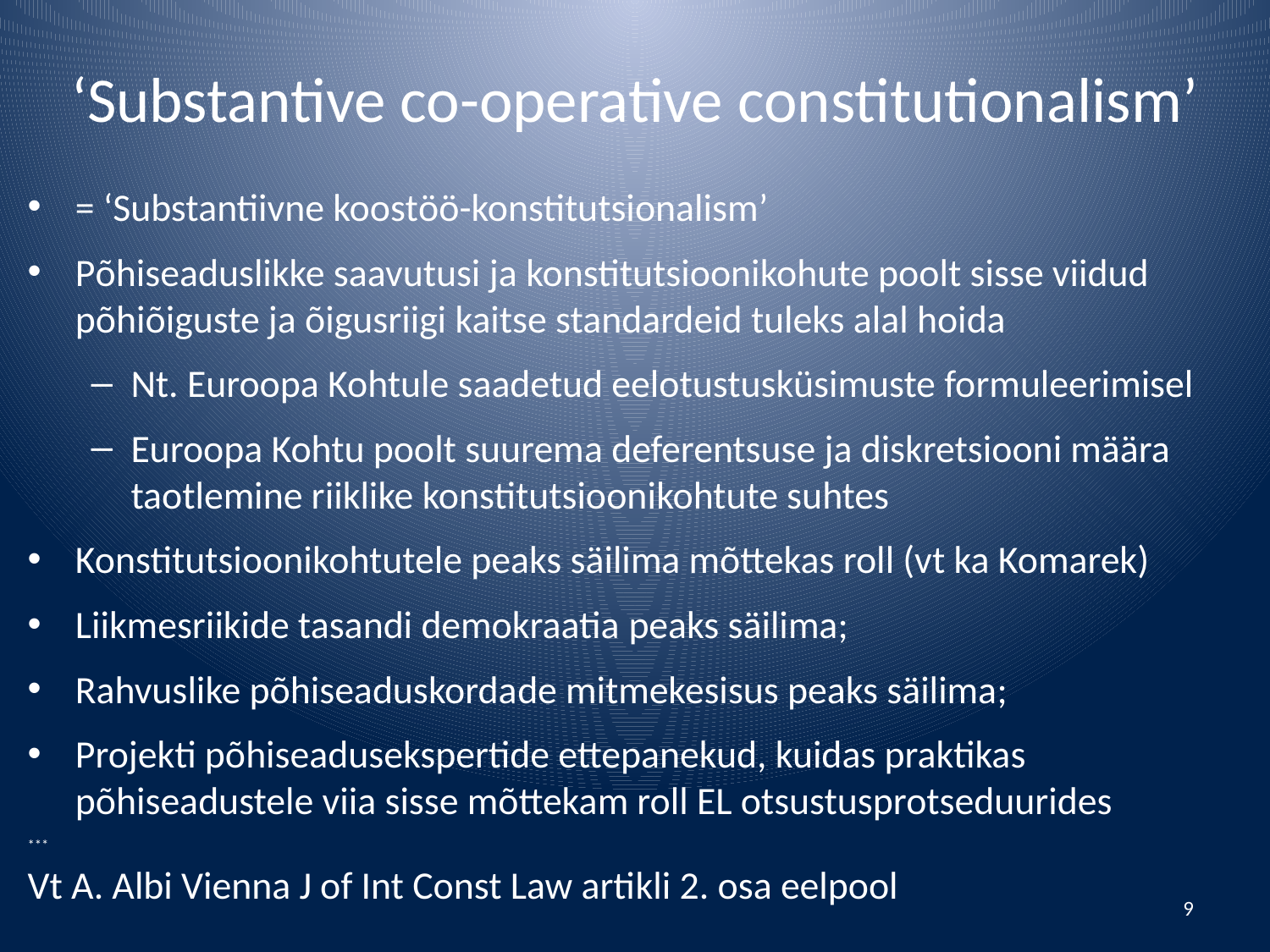

# ‘Substantive co-operative constitutionalism’
= ‘Substantiivne koostöö-konstitutsionalism’
Põhiseaduslikke saavutusi ja konstitutsioonikohute poolt sisse viidud põhiõiguste ja õigusriigi kaitse standardeid tuleks alal hoida
Nt. Euroopa Kohtule saadetud eelotustusküsimuste formuleerimisel
Euroopa Kohtu poolt suurema deferentsuse ja diskretsiooni määra taotlemine riiklike konstitutsioonikohtute suhtes
Konstitutsioonikohtutele peaks säilima mõttekas roll (vt ka Komarek)
Liikmesriikide tasandi demokraatia peaks säilima;
Rahvuslike põhiseaduskordade mitmekesisus peaks säilima;
Projekti põhiseadusekspertide ettepanekud, kuidas praktikas põhiseadustele viia sisse mõttekam roll EL otsustusprotseduurides
***
Vt A. Albi Vienna J of Int Const Law artikli 2. osa eelpool
9